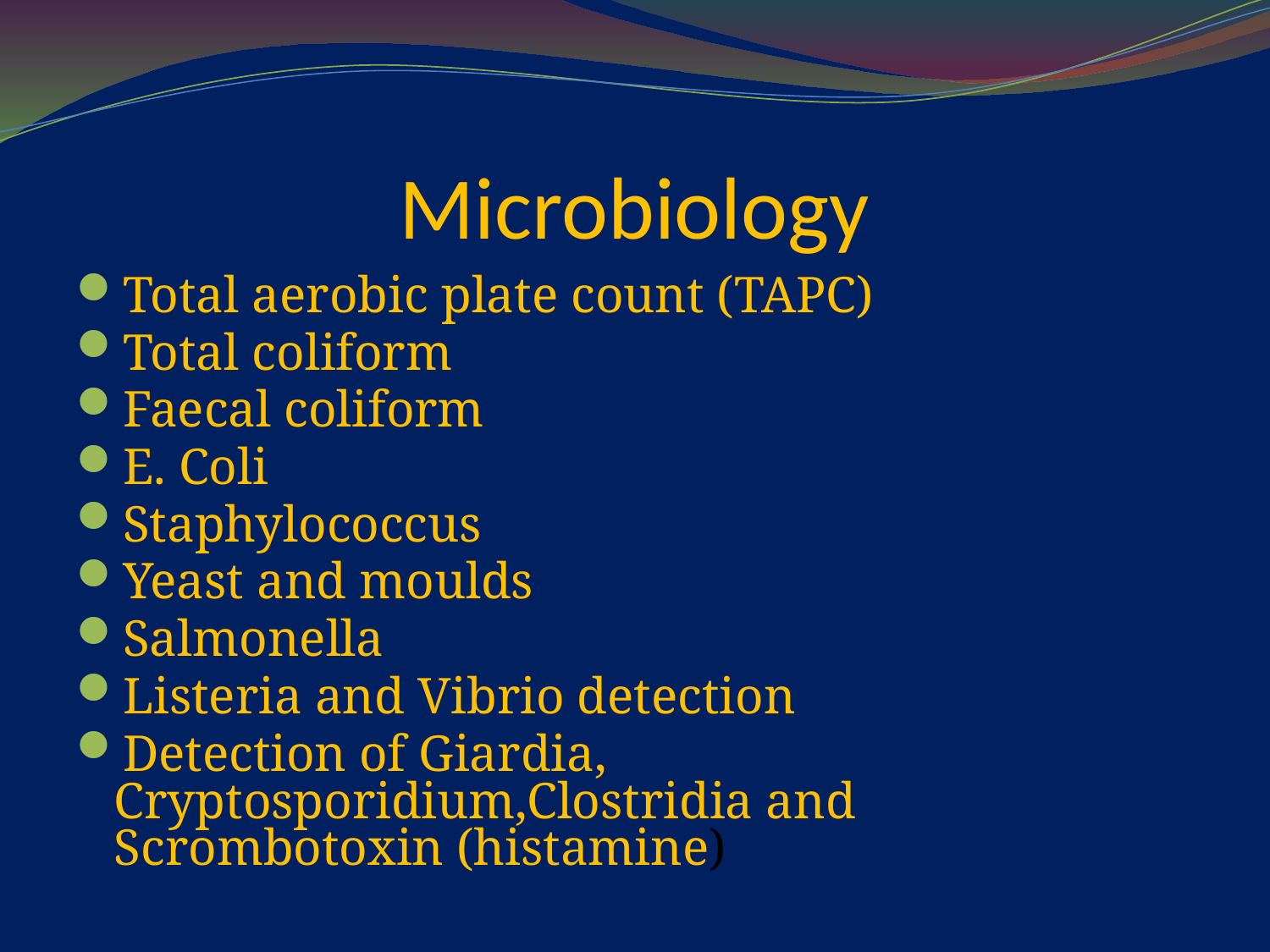

# Microbiology
Total aerobic plate count (TAPC)
Total coliform
Faecal coliform
E. Coli
Staphylococcus
Yeast and moulds
Salmonella
Listeria and Vibrio detection
Detection of Giardia, Cryptosporidium,Clostridia and Scrombotoxin (histamine)